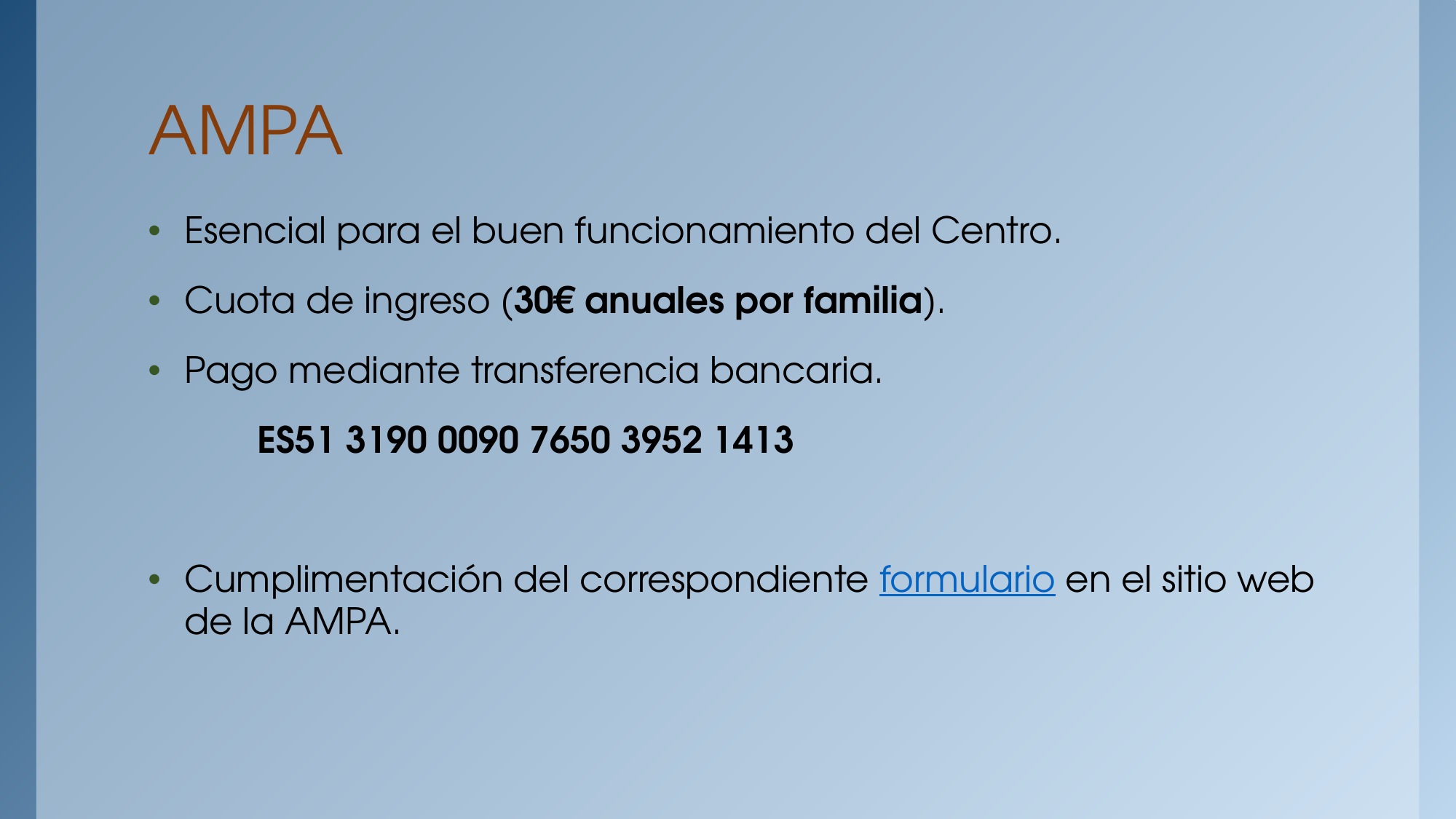

# AMPA
Esencial para el buen funcionamiento del Centro.
Cuota de ingreso (30€ anuales por familia).
Pago mediante transferencia bancaria.
	ES51 3190 0090 7650 3952 1413

Cumplimentación del correspondiente formulario en el sitio web de la AMPA.